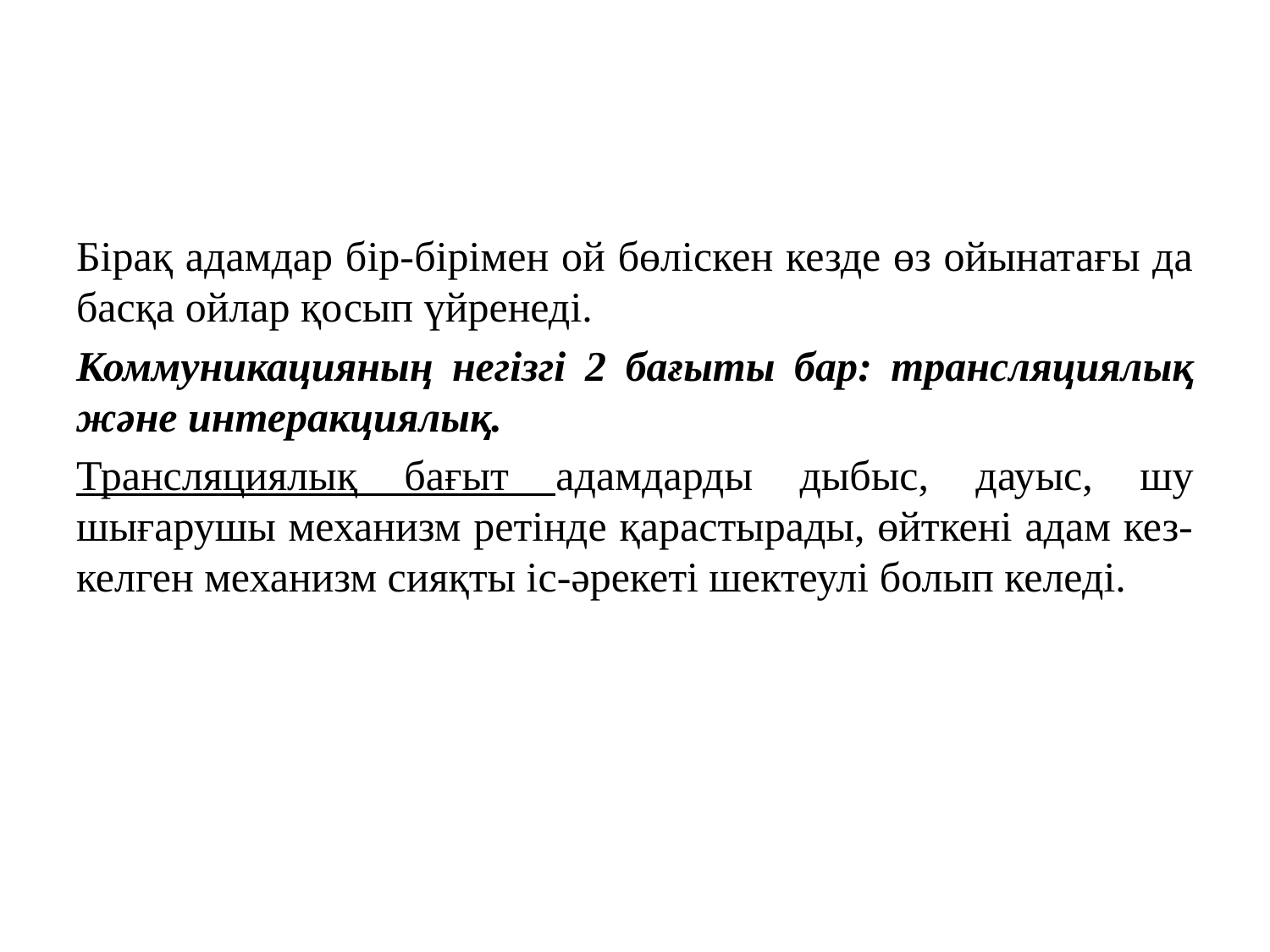

#
Бірақ адамдар бір-бірімен ой бөліскен кезде өз ойынатағы да басқа ойлар қосып үйренеді.
Коммуникацияның негізгі 2 бағыты бар: трансляциялық және интеракциялық.
Трансляциялық бағыт адамдарды дыбыс, дауыс, шу шығарушы механизм ретінде қарастырады, өйткені адам кез-келген механизм сияқты іс-әрекеті шектеулі болып келеді.